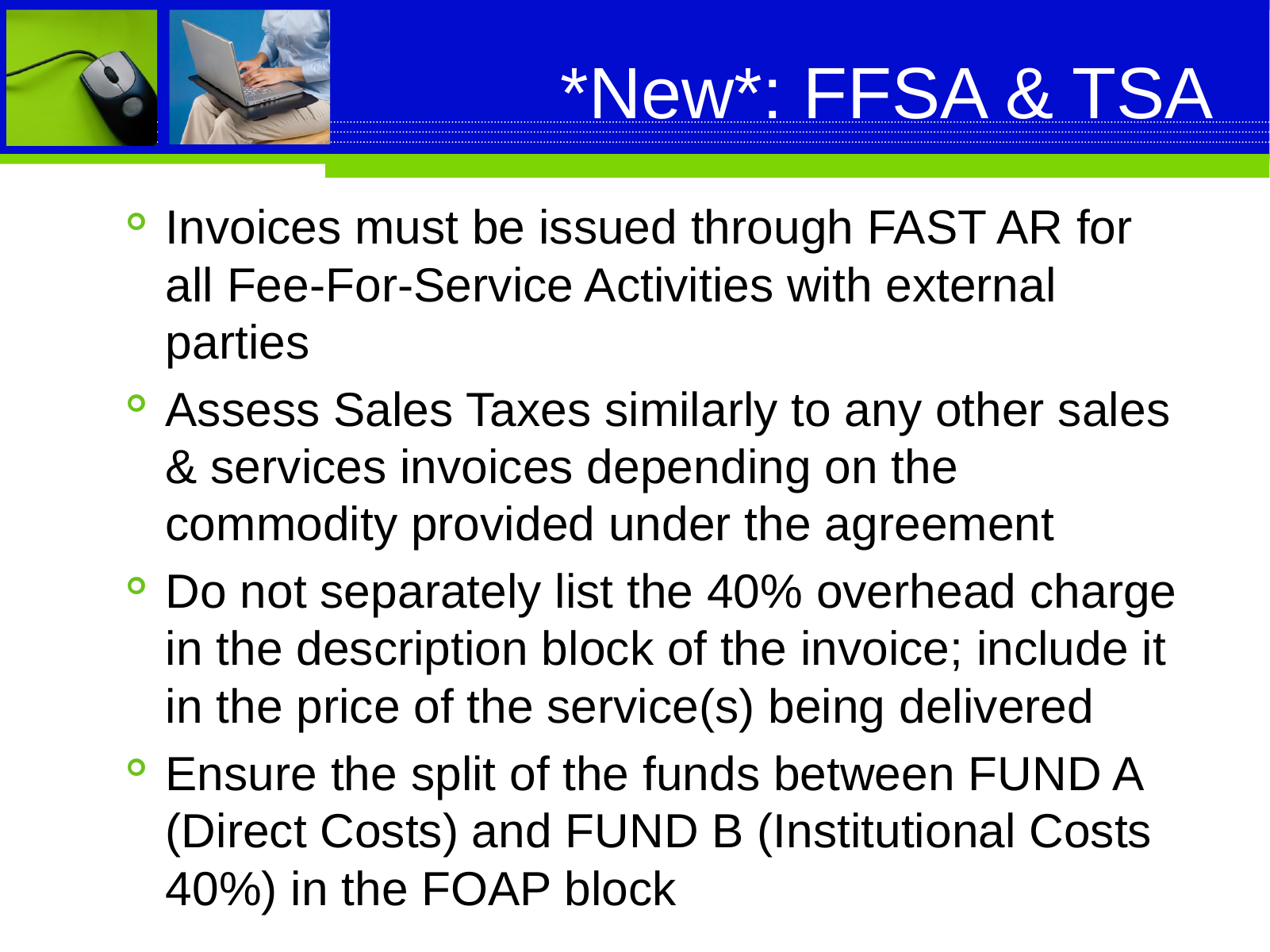

# *New*: FFSA & TSA
Invoices must be issued through FAST AR for all Fee-For-Service Activities with external parties
Assess Sales Taxes similarly to any other sales & services invoices depending on the commodity provided under the agreement
Do not separately list the 40% overhead charge in the description block of the invoice; include it in the price of the service(s) being delivered
Ensure the split of the funds between FUND A (Direct Costs) and FUND B (Institutional Costs 40%) in the FOAP block